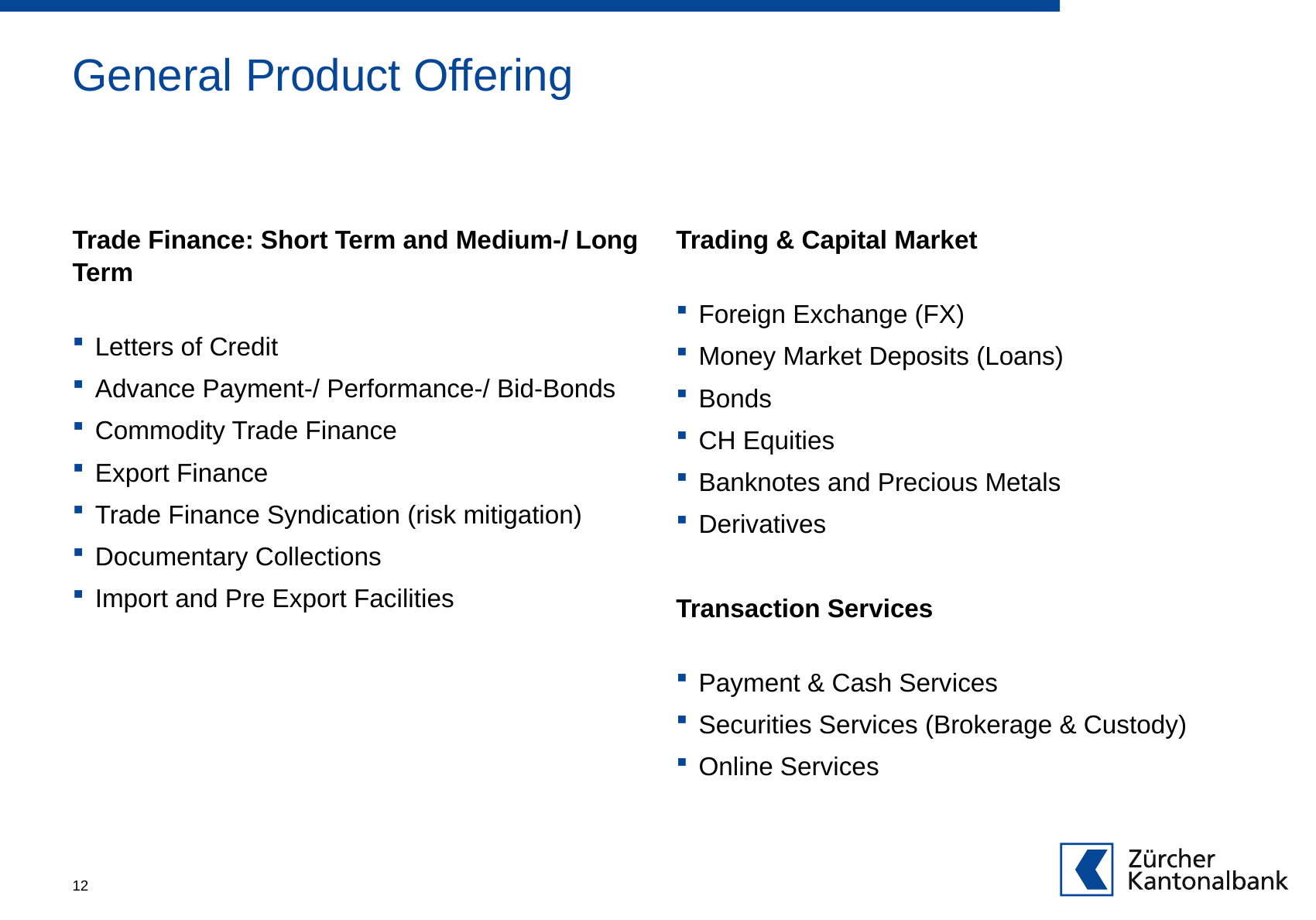

# General Product Offering
Trading & Capital Market
Foreign Exchange (FX)
Money Market Deposits (Loans)
Bonds
CH Equities
Banknotes and Precious Metals
Derivatives

Transaction Services
Payment & Cash Services
Securities Services (Brokerage & Custody)
Online Services

Trade Finance: Short Term and Medium-/ Long Term
Letters of Credit
Advance Payment-/ Performance-/ Bid-Bonds
Commodity Trade Finance
Export Finance
Trade Finance Syndication (risk mitigation)
Documentary Collections
Import and Pre Export Facilities
12